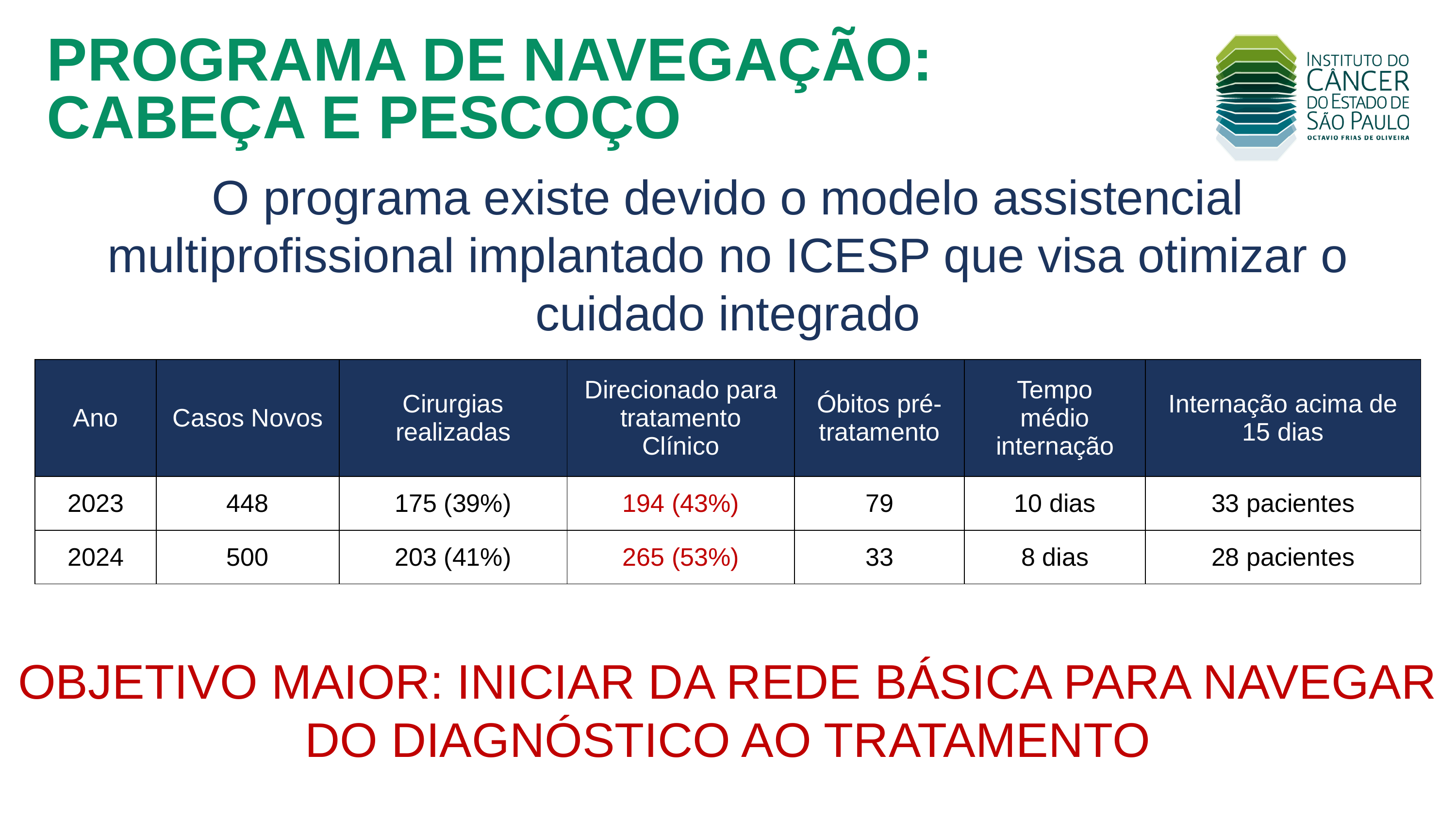

PROGRAMA DE NAVEGAÇÃO: CABEÇA E PESCOÇO

O programa existe devido o modelo assistencial multiprofissional implantado no ICESP que visa otimizar o cuidado integrado
| Ano | Casos Novos | Cirurgias realizadas | Direcionado para tratamento Clínico | Óbitos pré-tratamento | Tempo médio internação | Internação acima de 15 dias |
| --- | --- | --- | --- | --- | --- | --- |
| 2023 | 448 | 175 (39%) | 194 (43%) | 79 | 10 dias | 33 pacientes |
| 2024 | 500 | 203 (41%) | 265 (53%) | 33 | 8 dias | 28 pacientes |
OBJETIVO MAIOR: INICIAR DA REDE BÁSICA PARA NAVEGAR DO DIAGNÓSTICO AO TRATAMENTO